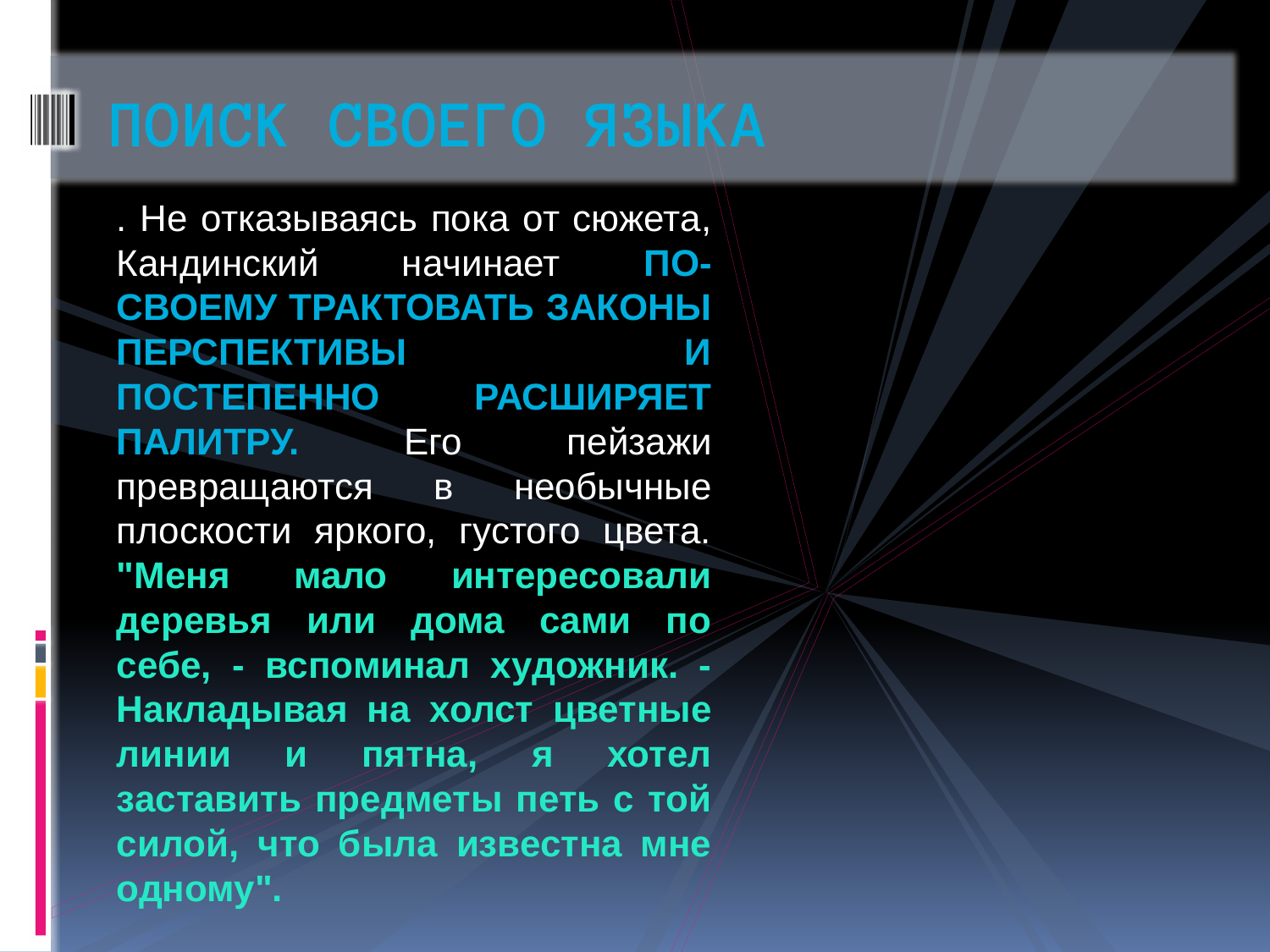

# Поиск своего языка
. Не отказываясь пока от сюжета, Кандинский начинает по-своему трактовать законы перспективы и постепенно расширяет палитру. Его пейзажи превращаются в необычные плоскости яркого, густого цвета. "Меня мало интересовали деревья или дома сами по себе, - вспоминал художник. - Накладывая на холст цветные линии и пятна, я хотел заставить предметы петь с той силой, что была известна мне одному".